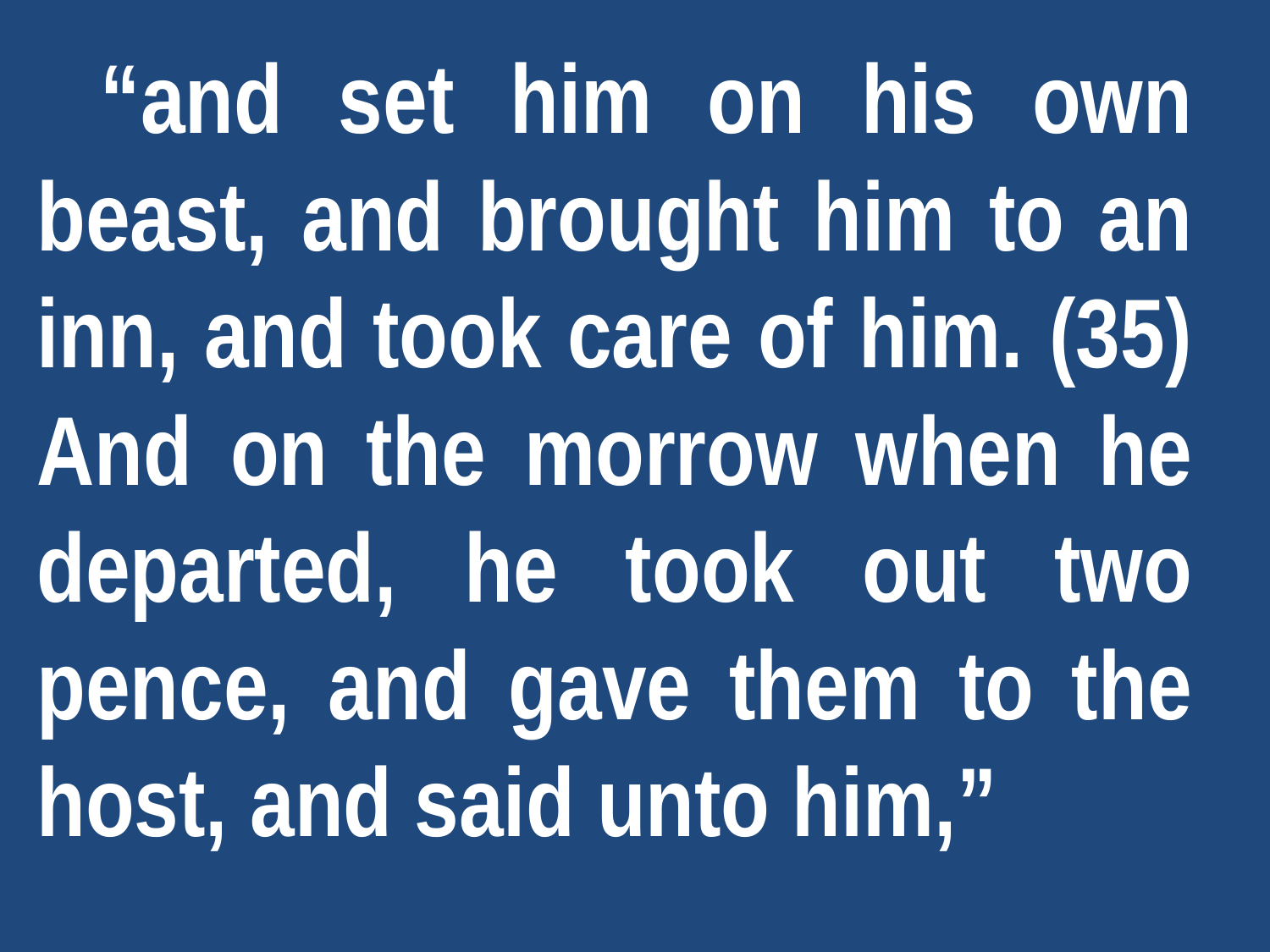

“and set him on his own beast, and brought him to an inn, and took care of him. (35) And on the morrow when he departed, he took out two pence, and gave them to the host, and said unto him,”